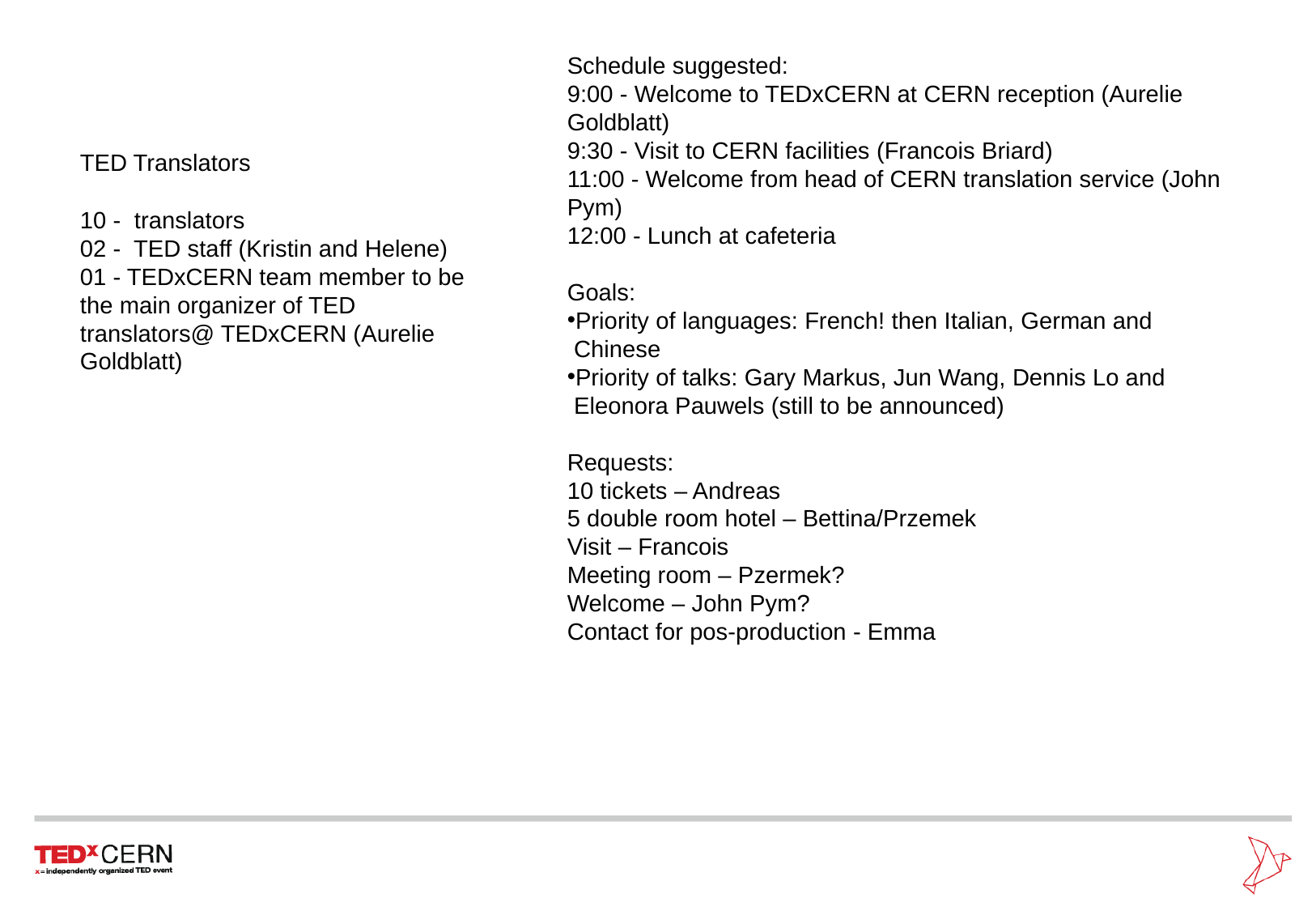

# TED Translators
Schedule suggested:
9:00 - Welcome to TEDxCERN at CERN reception (Aurelie Goldblatt)
9:30 - Visit to CERN facilities (Francois Briard)
11:00 - Welcome from head of CERN translation service (John Pym)
12:00 - Lunch at cafeteria

Goals:
Priority of languages: French! then Italian, German and Chinese
Priority of talks: Gary Markus, Jun Wang, Dennis Lo and Eleonora Pauwels (still to be announced)

Requests:
10 tickets – Andreas
5 double room hotel – Bettina/Przemek
Visit – Francois
Meeting room – Pzermek?
Welcome – John Pym?
Contact for pos-production - Emma

10 -  translators
02 -  TED staff (Kristin and Helene)
01 - TEDxCERN team member to be the main organizer of TED translators@ TEDxCERN (Aurelie Goldblatt)